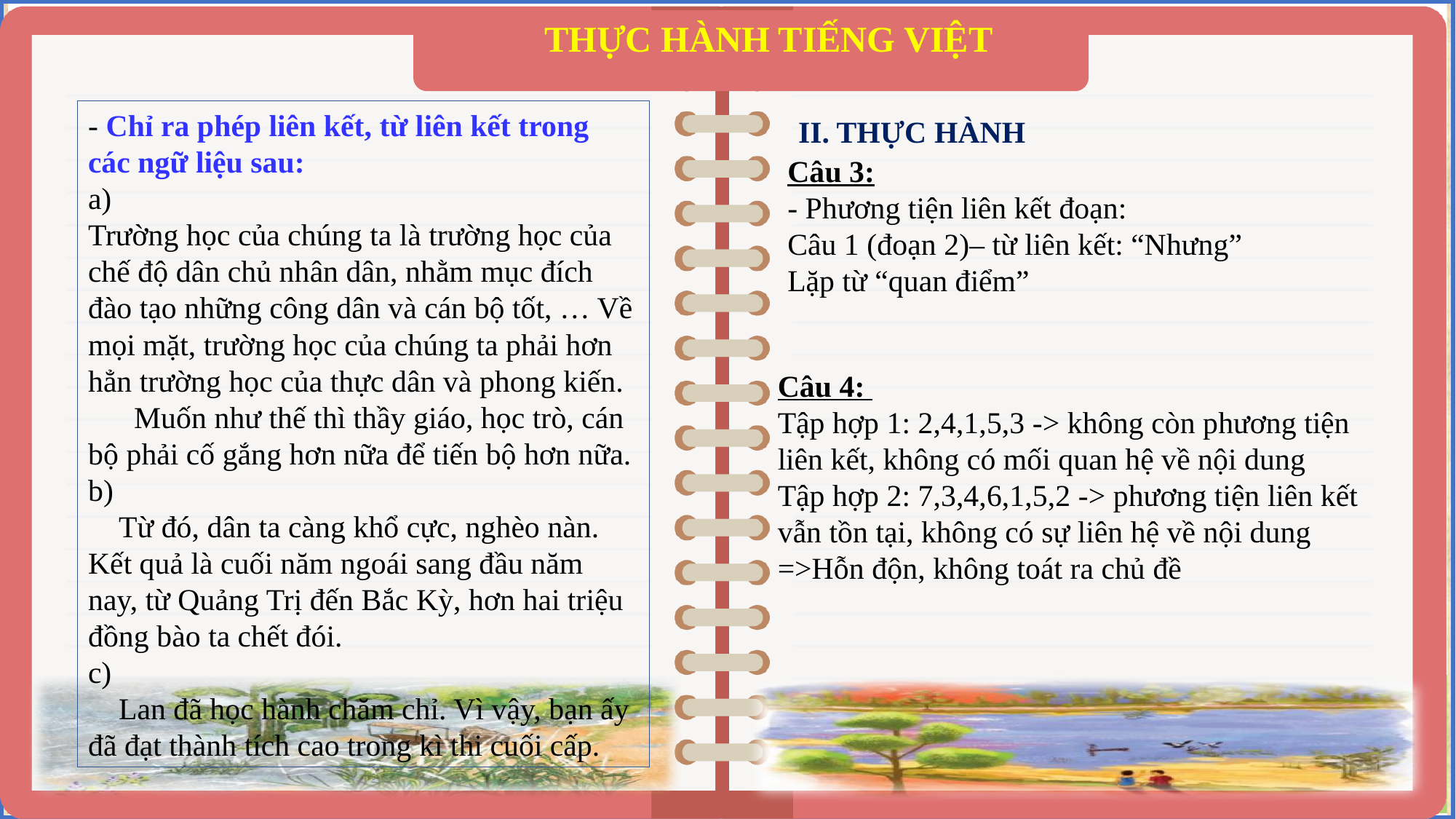

THỰC HÀNH TIẾNG VIỆT
- Chỉ ra phép liên kết, từ liên kết trong các ngữ liệu sau:
a)
Trường học của chúng ta là trường học của chế độ dân chủ nhân dân, nhằm mục đích đào tạo những công dân và cán bộ tốt, … Về mọi mặt, trường học của chúng ta phải hơn hẳn trường học của thực dân và phong kiến.
      Muốn như thế thì thầy giáo, học trò, cán bộ phải cố gắng hơn nữa để tiến bộ hơn nữa.
b)
    Từ đó, dân ta càng khổ cực, nghèo nàn. Kết quả là cuối năm ngoái sang đầu năm nay, từ Quảng Trị đến Bắc Kỳ, hơn hai triệu đồng bào ta chết đói.
c)
    Lan đã học hành chăm chỉ. Vì vậy, bạn ấy đã đạt thành tích cao trong kì thi cuối cấp.
II. THỰC HÀNH
Câu 3:
- Phương tiện liên kết đoạn:
Câu 1 (đoạn 2)– từ liên kết: “Nhưng”
Lặp từ “quan điểm”

Câu 4:
Tập hợp 1: 2,4,1,5,3 -> không còn phương tiện liên kết, không có mối quan hệ về nội dung
Tập hợp 2: 7,3,4,6,1,5,2 -> phương tiện liên kết vẫn tồn tại, không có sự liên hệ về nội dung
=>Hỗn độn, không toát ra chủ đề